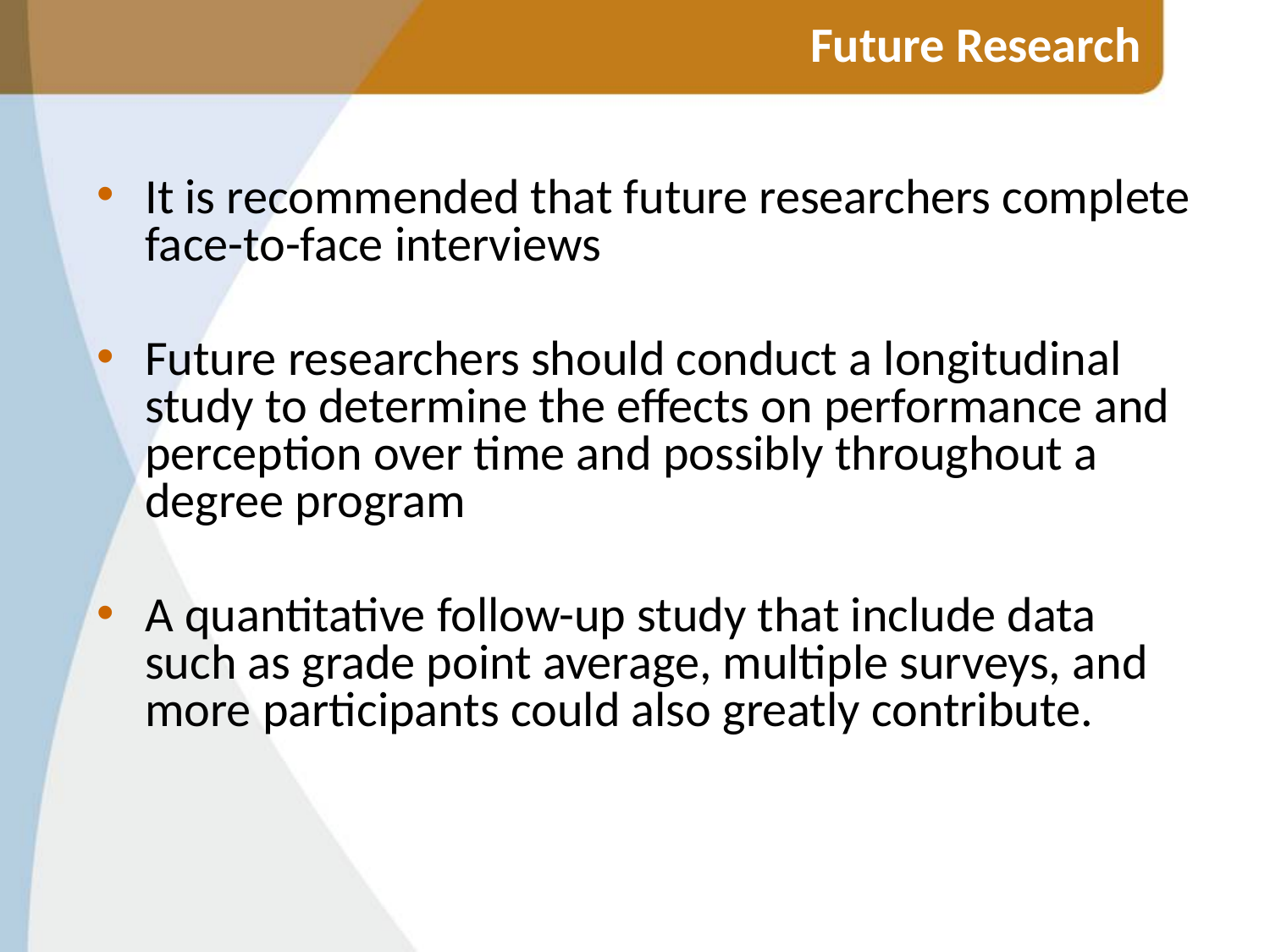

# Future Research
It is recommended that future researchers complete face-to-face interviews

Future researchers should conduct a longitudinal study to determine the effects on performance and perception over time and possibly throughout a degree program

A quantitative follow-up study that include data such as grade point average, multiple surveys, and more participants could also greatly contribute.